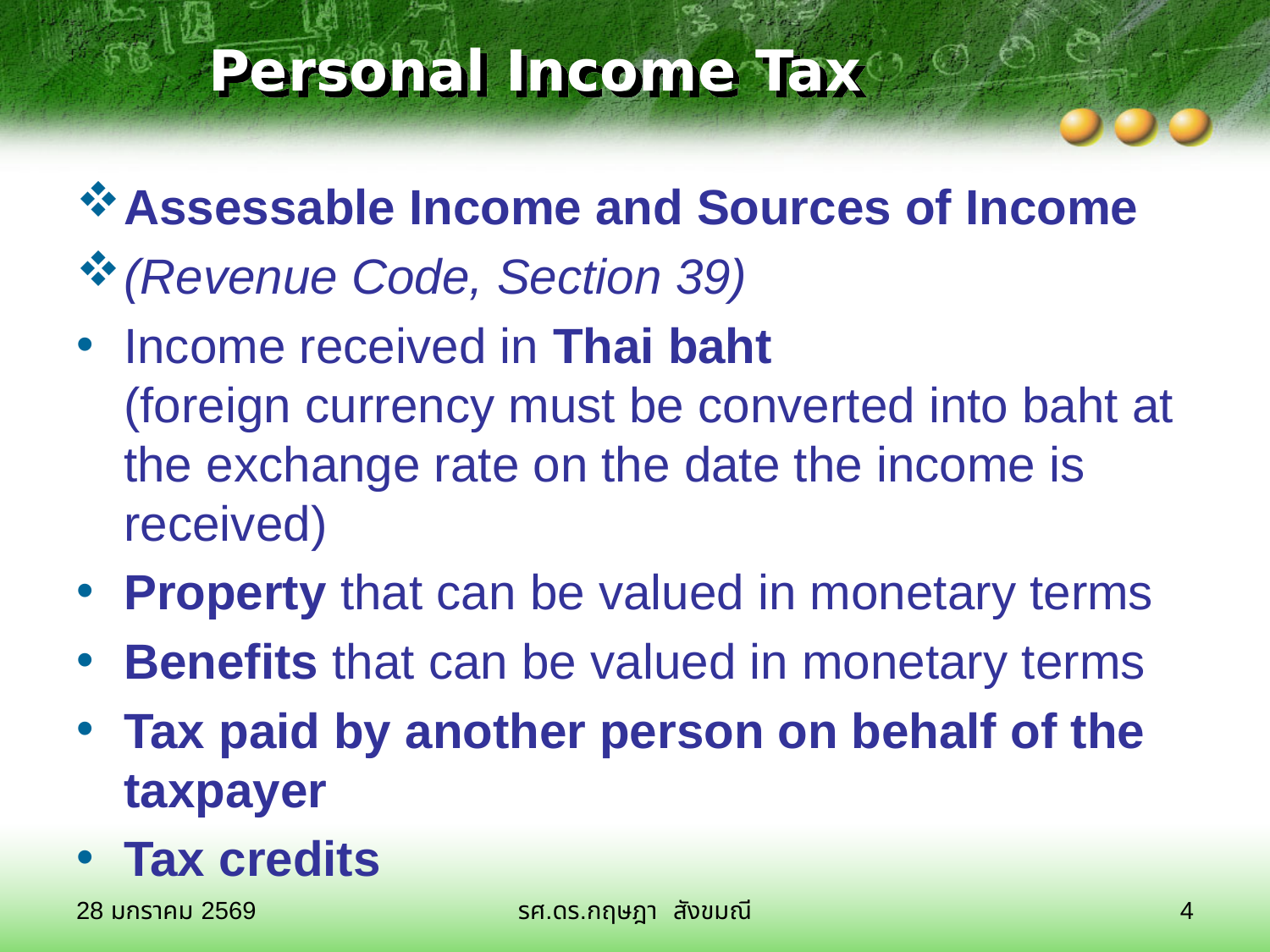

# Personal Income Tax
Assessable Income and Sources of Income
(Revenue Code, Section 39)
Income received in Thai baht
(foreign currency must be converted into baht at the exchange rate on the date the income is received)
Property that can be valued in monetary terms
Benefits that can be valued in monetary terms
Tax paid by another person on behalf of the taxpayer
Tax credits

28 มกราคม 2569
รศ.ดร.กฤษฎา  สังขมณี
4